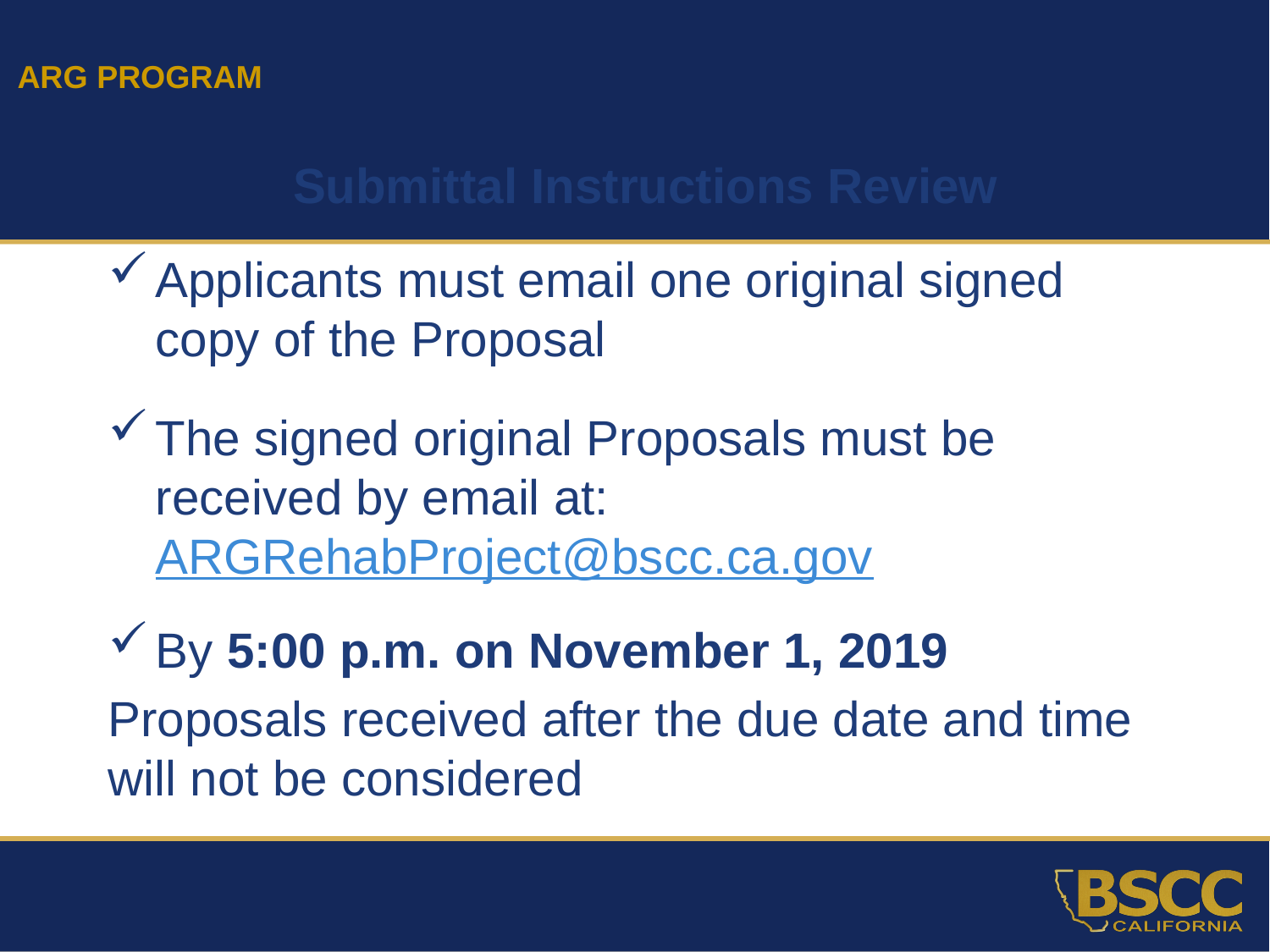

ARG PROGRAM
Submittal Instructions Review

Applicants must email one original signed copy of the Proposal

The signed original Proposals must be received by email at: ARGRehabProject@bscc.ca.gov

By 5:00 p.m. on November 1, 2019
Proposals received after the due date and time will not be considered